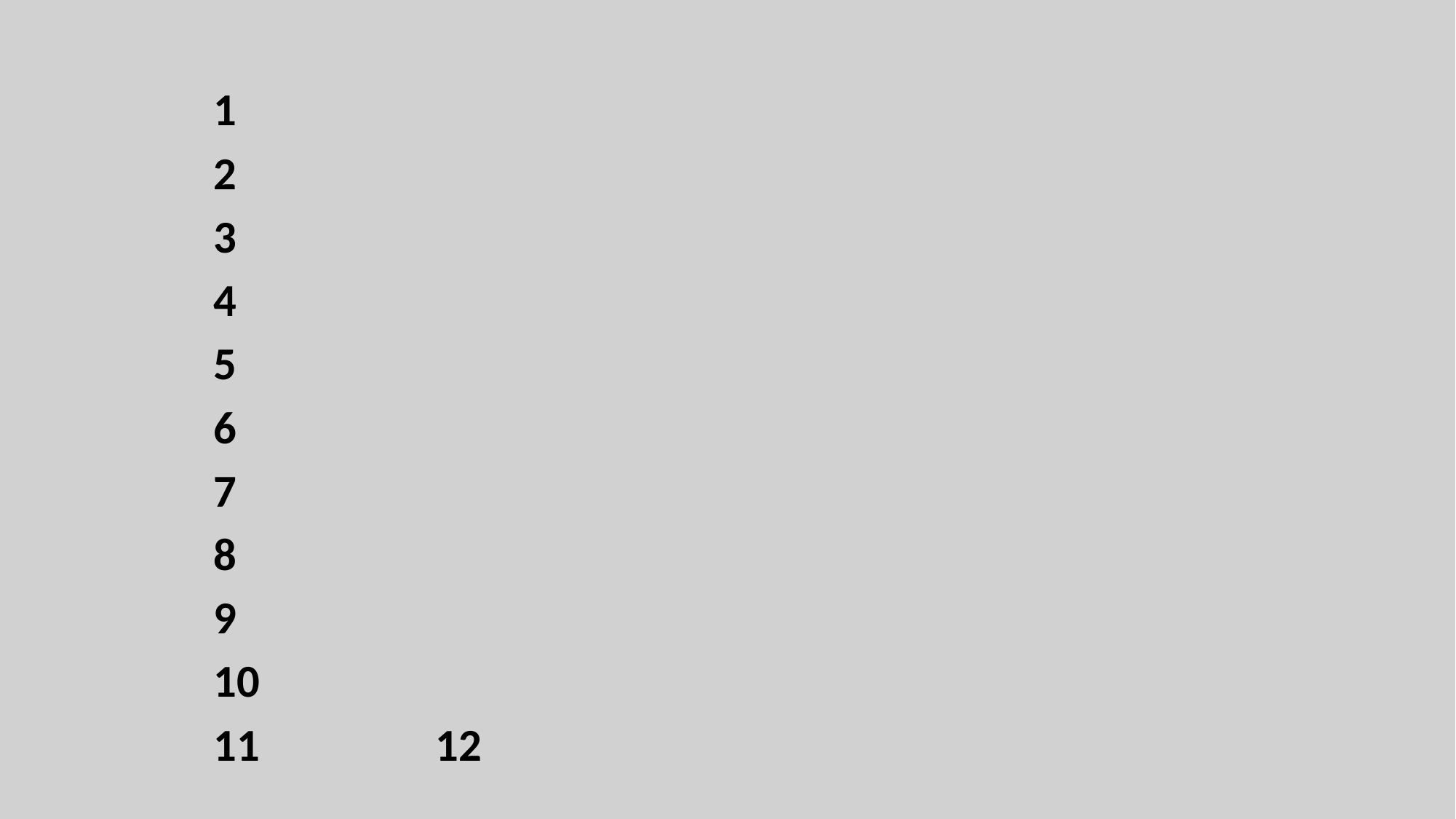

#
		1
		2
		3
		4
		5
				6
				7
				8
				9
				10
							11                 12